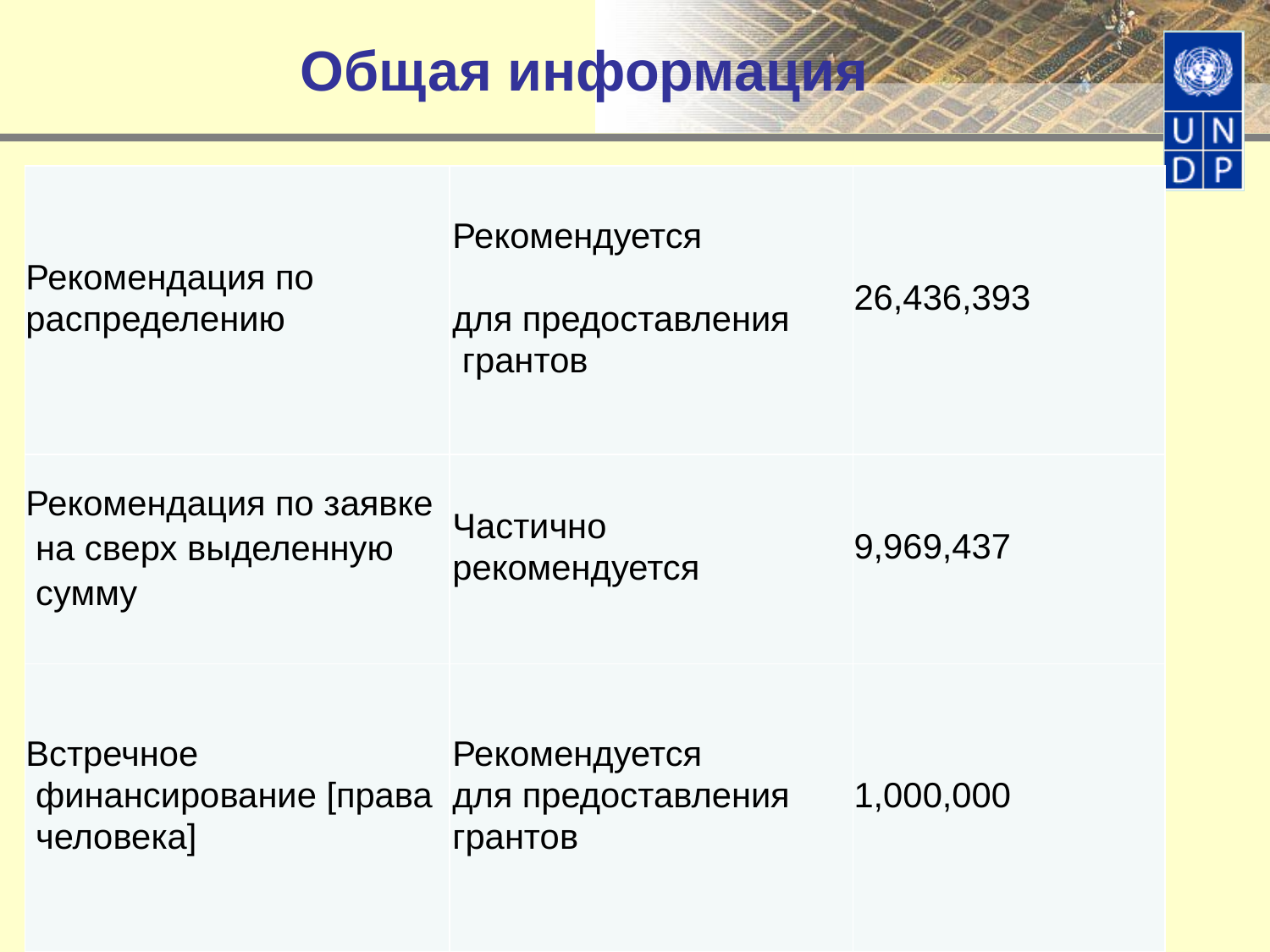

# Общая информация
| Рекомендация по распределению | Рекомендуется для предоставления грантов | 26,436,393 |
| --- | --- | --- |
| Рекомендация по заявке на сверх выделенную сумму | Частично рекомендуется | 9,969,437 |
| Встречное финансирование [права человека] | Рекомендуется для предоставления грантов | 1,000,000 |